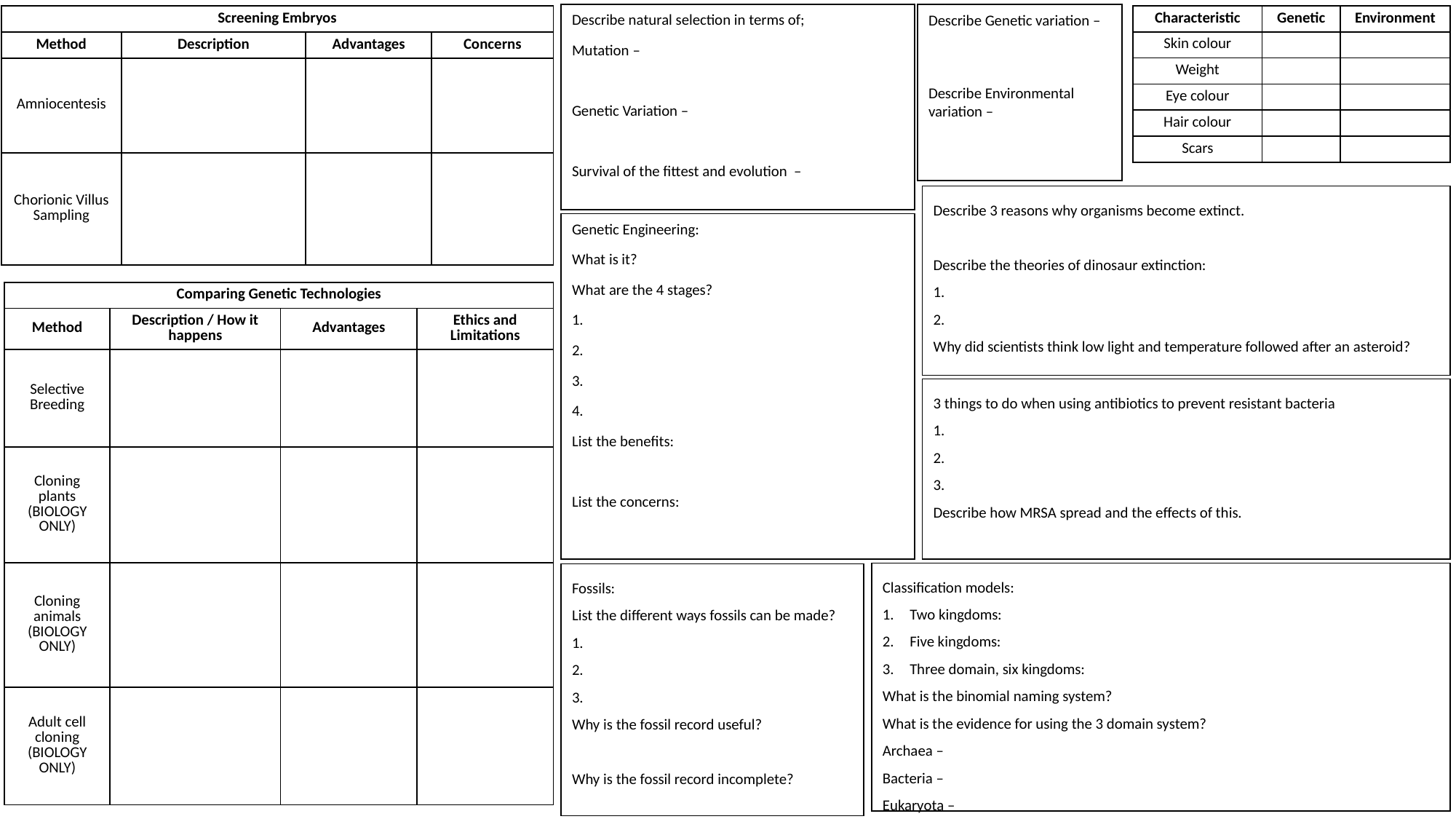

Describe natural selection in terms of;
Mutation –

Genetic Variation –

Survival of the fittest and evolution  –
Describe Genetic variation –

Describe Environmental variation –

| Characteristic | Genetic | Environment |
| --- | --- | --- |
| Skin colour |  |  |
| Weight |  |  |
| Eye colour |  |  |
| Hair colour |  |  |
| Scars |  |  |
| Screening Embryos |  |  |  |
| --- | --- | --- | --- |
| Method | Description | Advantages | Concerns |
| Amniocentesis |  |  |  |
| Chorionic Villus Sampling |  |  |  |
Describe 3 reasons why organisms become extinct.

Describe the theories of dinosaur extinction:
1.
2.
Why did scientists think low light and temperature followed after an asteroid?

Genetic Engineering:
What is it?
What are the 4 stages?
1.
2.
3.
4.
List the benefits:

List the concerns:

| Comparing Genetic Technologies |  |  |  |
| --- | --- | --- | --- |
| Method | Description / How it happens | Advantages | Ethics and Limitations |
| Selective Breeding |  |  |  |
| Cloning plants (BIOLOGY ONLY) |  |  |  |
| Cloning animals (BIOLOGY ONLY) |  |  |  |
| Adult cell cloning (BIOLOGY ONLY) |  |  |  |
3 things to do when using antibiotics to prevent resistant bacteria
1.
2.
3.
Describe how MRSA spread and the effects of this.
Classification models:
Two kingdoms:
Five kingdoms:
Three domain, six kingdoms:
What is the binomial naming system?
What is the evidence for using the 3 domain system?
Archaea –
Bacteria –
Eukaryota –
Fossils:
List the different ways fossils can be made?
1.
2.
3.
Why is the fossil record useful?

Why is the fossil record incomplete?